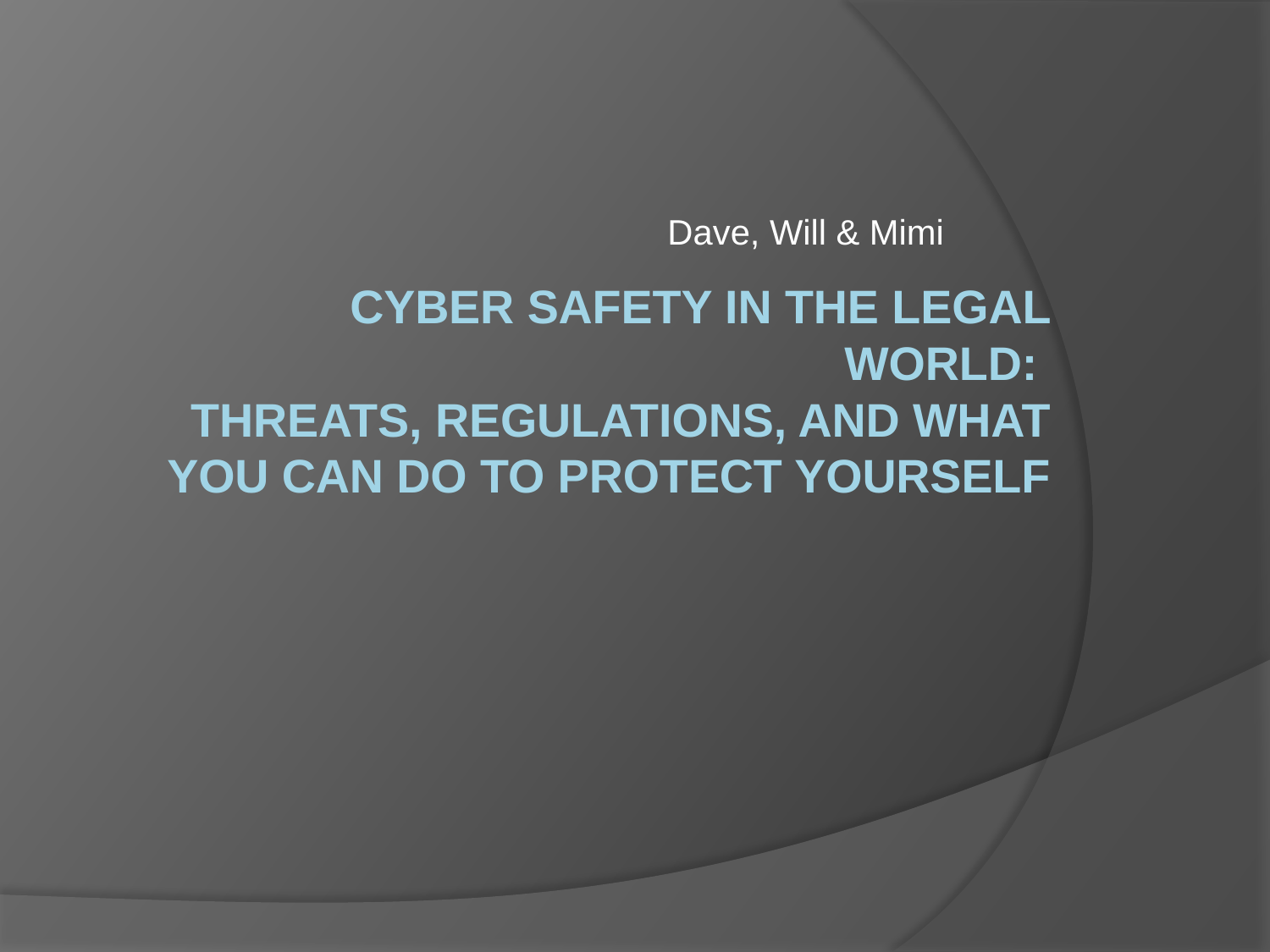

Dave, Will & Mimi

# Cyber Safety in the legal world: Threats, regulations, and what you can do to protect yourself